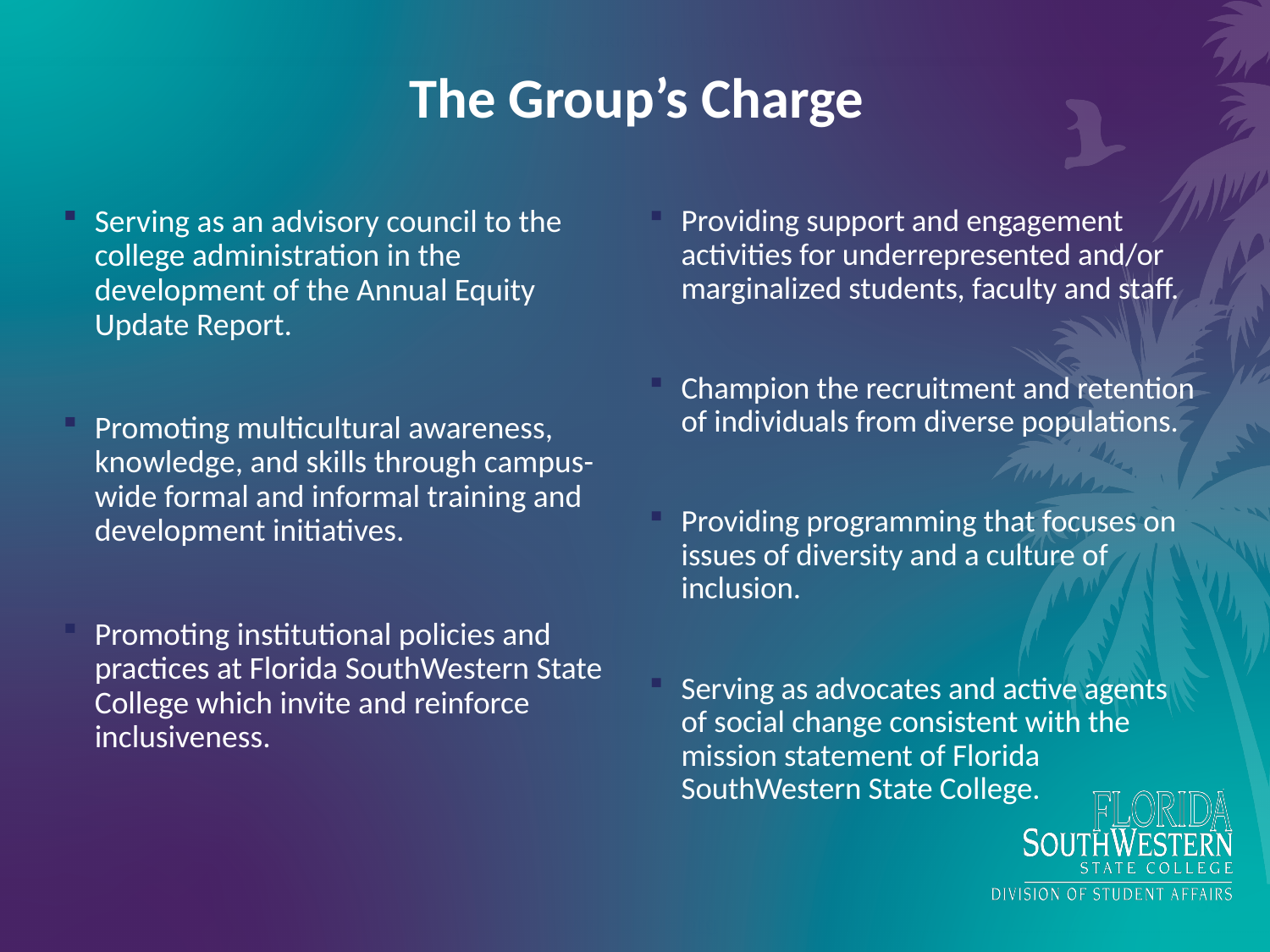

# The Group’s Charge
Serving as an advisory council to the college administration in the development of the Annual Equity Update Report.

Promoting multicultural awareness, knowledge, and skills through campus-wide formal and informal training and development initiatives.

Promoting institutional policies and practices at Florida SouthWestern State College which invite and reinforce inclusiveness.

Providing support and engagement activities for underrepresented and/or marginalized students, faculty and staff.

Champion the recruitment and retention of individuals from diverse populations.

Providing programming that focuses on issues of diversity and a culture of inclusion.

Serving as advocates and active agents of social change consistent with the mission statement of Florida SouthWestern State College.